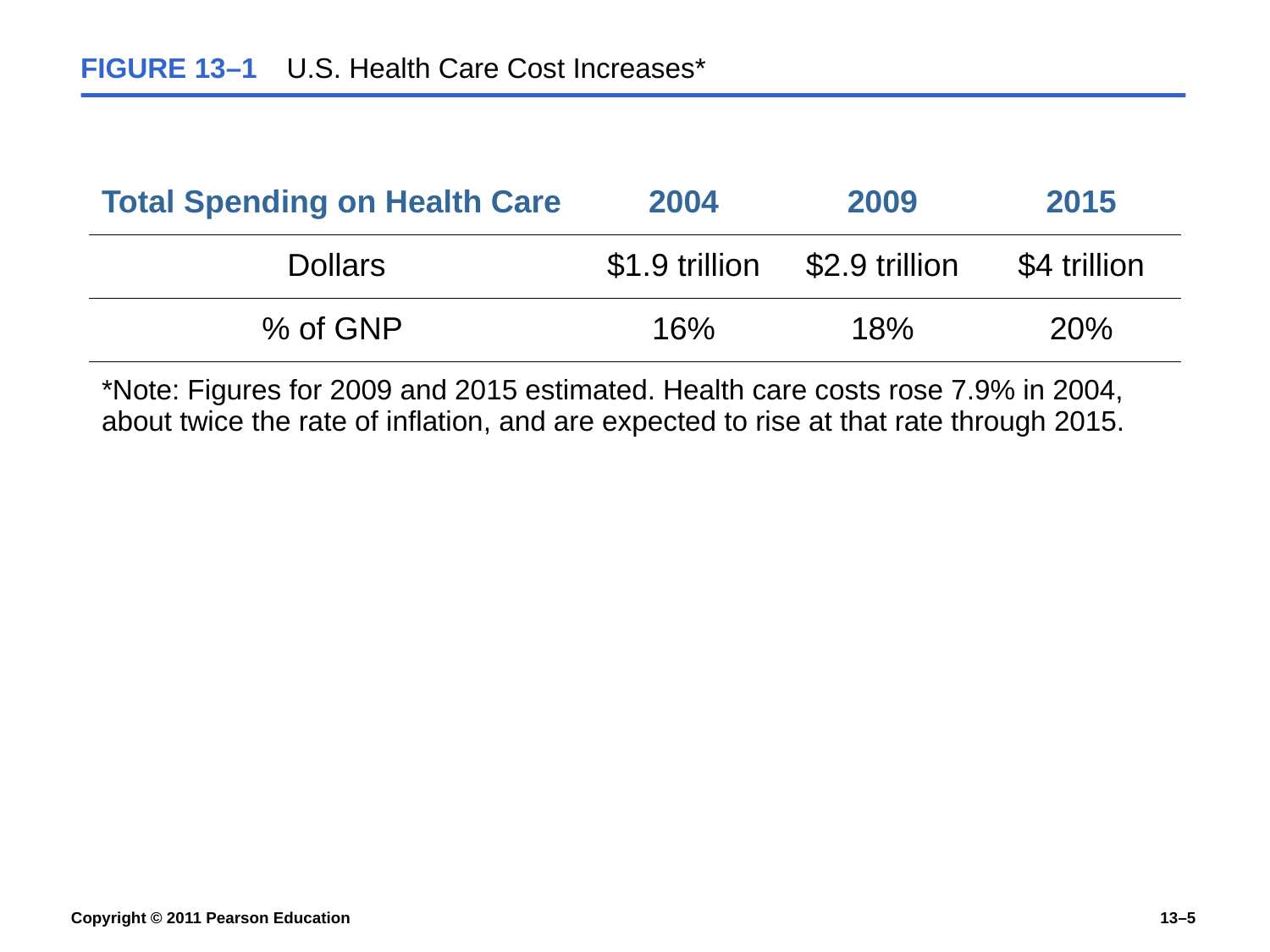

FIGURE 13–1	U.S. Health Care Cost Increases*

| Total Spending on Health Care | 2004 | 2009 | 2015 |
| --- | --- | --- | --- |
| Dollars | $1.9 trillion | $2.9 trillion | $4 trillion |
| % of GNP | 16% | 18% | 20% |
| \*Note: Figures for 2009 and 2015 estimated. Health care costs rose 7.9% in 2004, about twice the rate of inflation, and are expected to rise at that rate through 2015. |  |  |  |
Copyright © 2011 Pearson Education
13–5